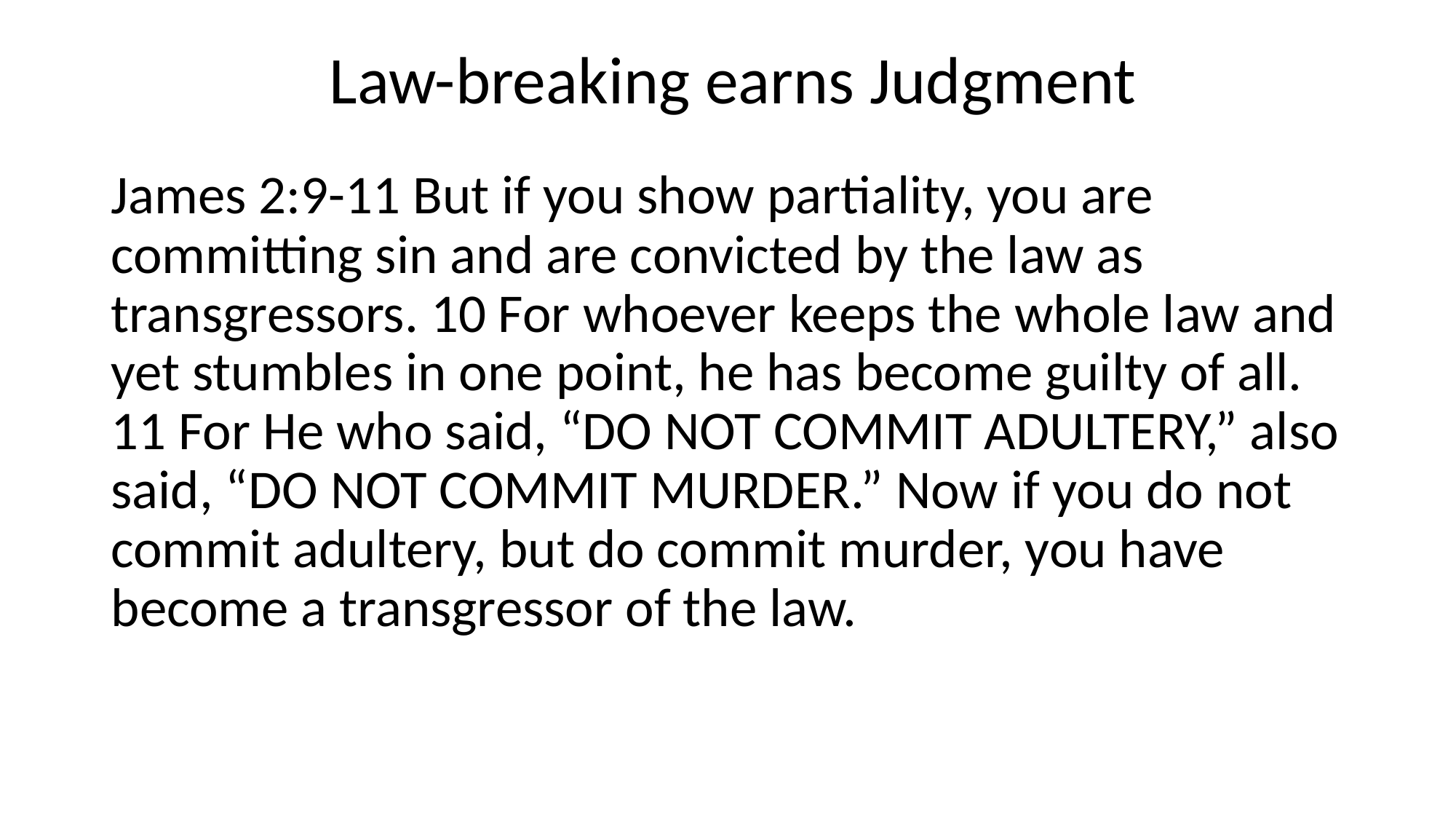

# Law-breaking earns Judgment
James 2:9-11 But if you show partiality, you are committing sin and are convicted by the law as transgressors. 10 For whoever keeps the whole law and yet stumbles in one point, he has become guilty of all. 11 For He who said, “DO NOT COMMIT ADULTERY,” also said, “DO NOT COMMIT MURDER.” Now if you do not commit adultery, but do commit murder, you have become a transgressor of the law.